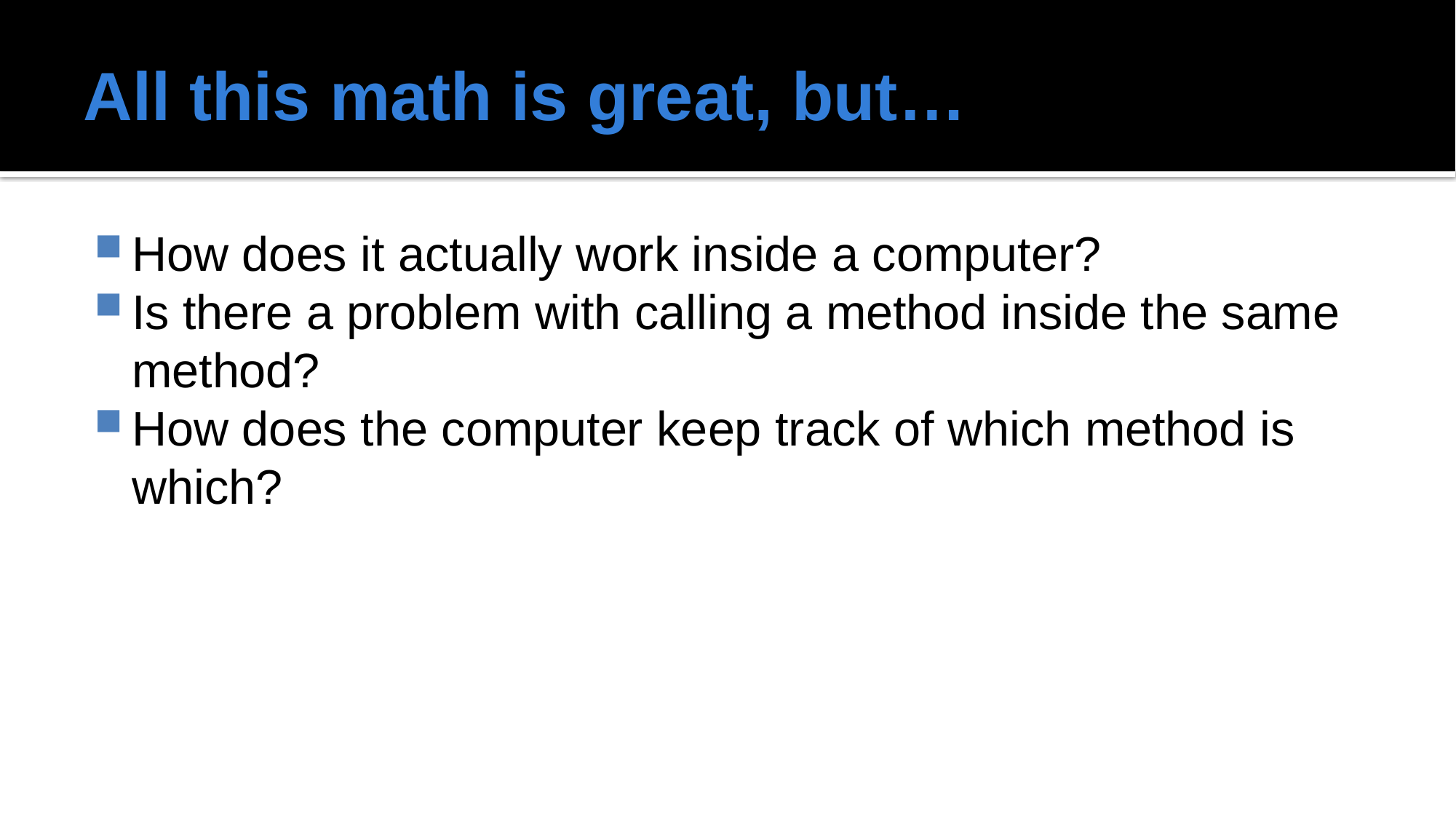

# All this math is great, but…
How does it actually work inside a computer?
Is there a problem with calling a method inside the same method?
How does the computer keep track of which method is which?